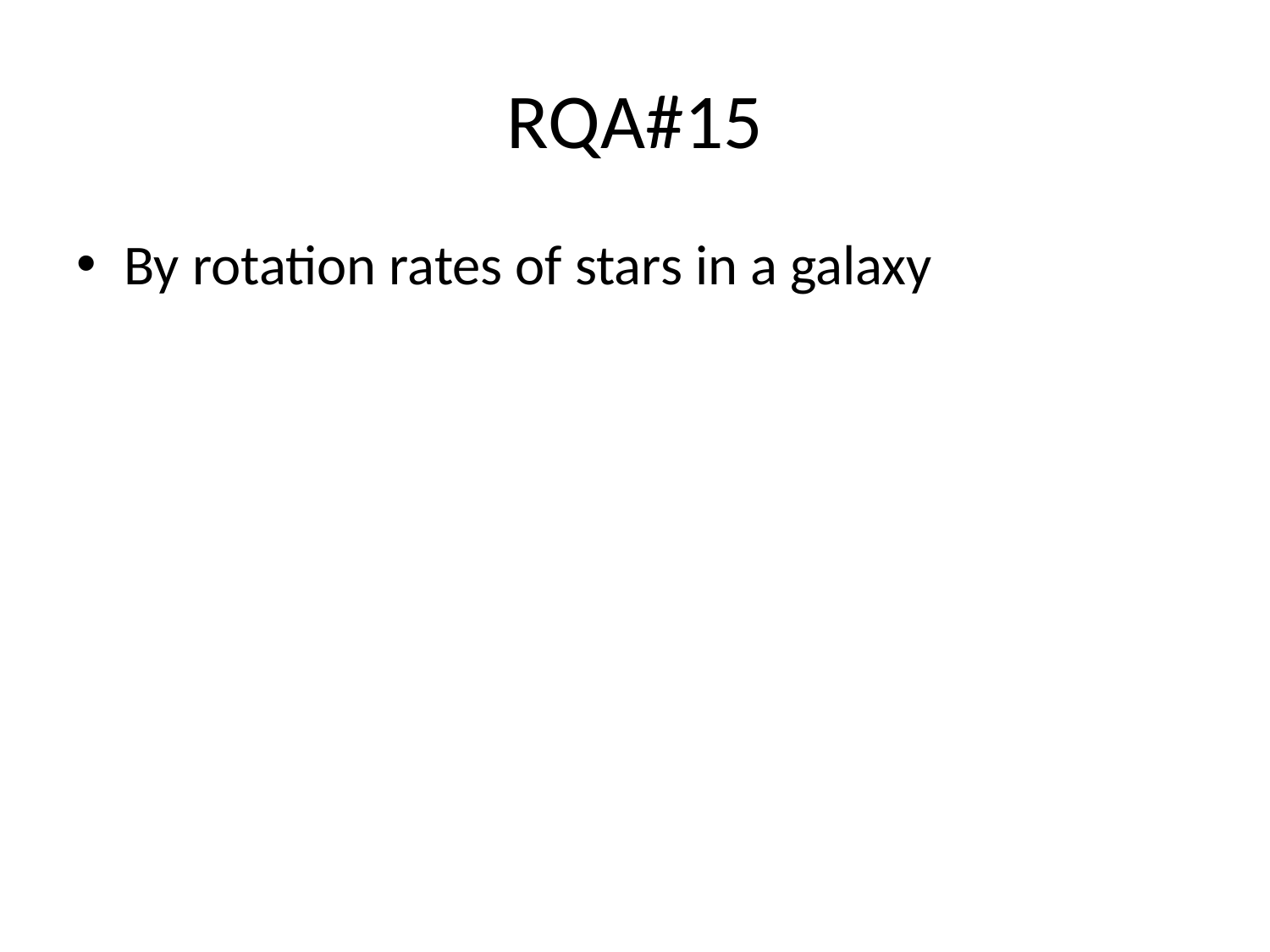

# RQA#15
By rotation rates of stars in a galaxy